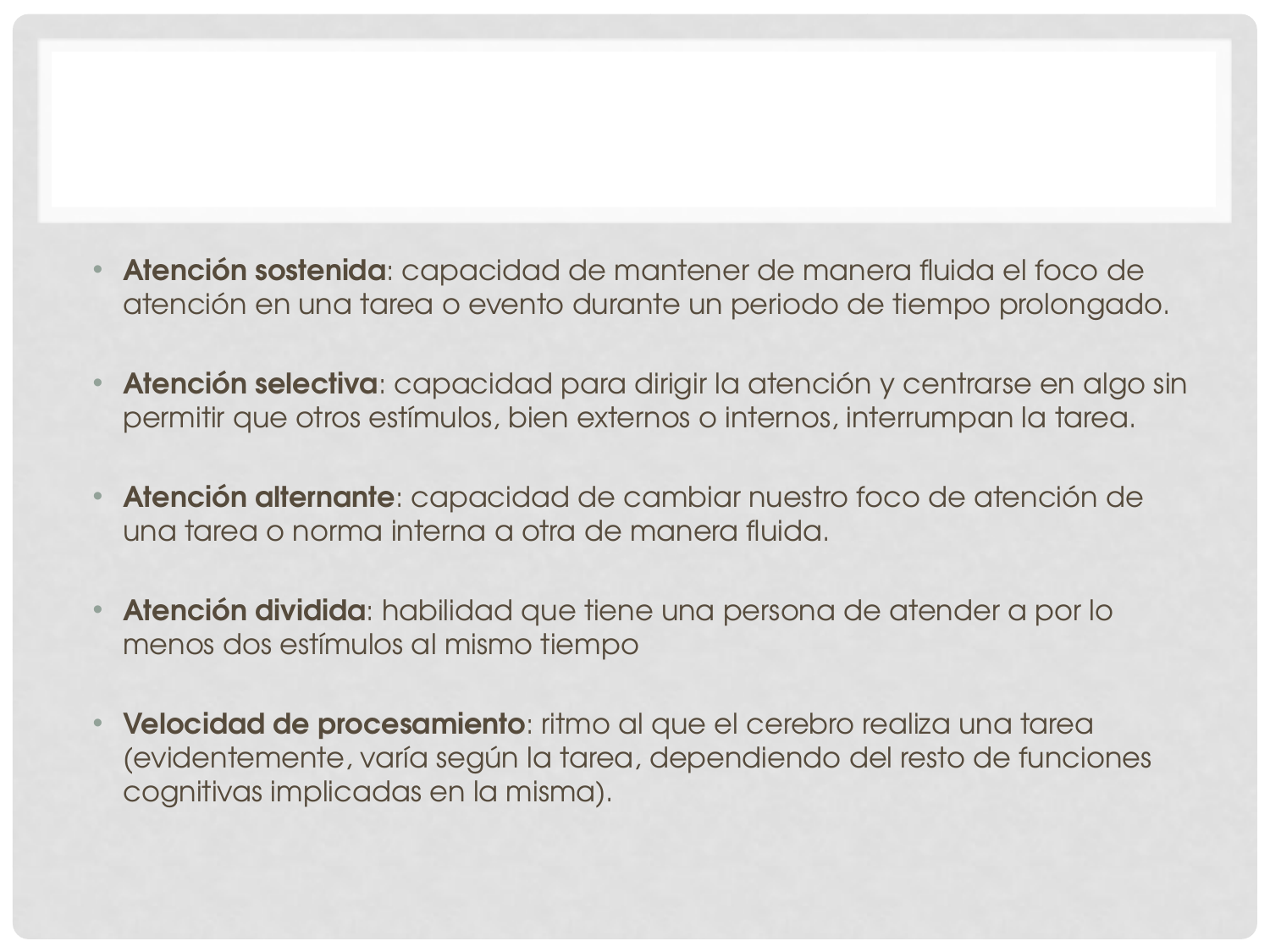

#
Atención sostenida: capacidad de mantener de manera fluida el foco de atención en una tarea o evento durante un periodo de tiempo prolongado.

Atención selectiva: capacidad para dirigir la atención y centrarse en algo sin permitir que otros estímulos, bien externos o internos, interrumpan la tarea.

Atención alternante: capacidad de cambiar nuestro foco de atención de una tarea o norma interna a otra de manera fluida.

Atención dividida: habilidad que tiene una persona de atender a por lo menos dos estímulos al mismo tiempo

Velocidad de procesamiento: ritmo al que el cerebro realiza una tarea (evidentemente, varía según la tarea, dependiendo del resto de funciones cognitivas implicadas en la misma).